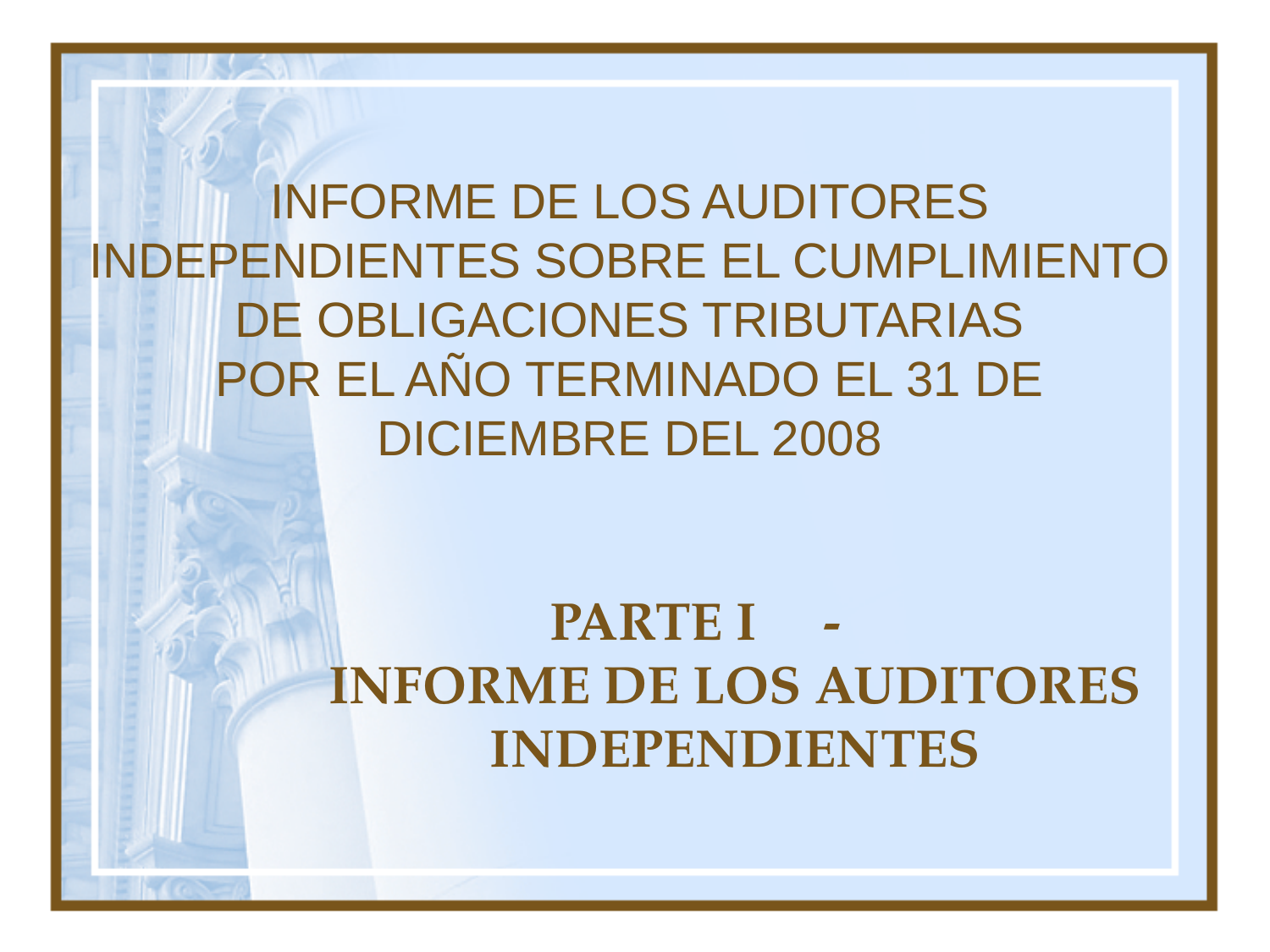

INFORME DE LOS AUDITORES INDEPENDIENTES SOBRE EL CUMPLIMIENTO DE OBLIGACIONES TRIBUTARIAS
POR EL AÑO TERMINADO EL 31 DE DICIEMBRE DEL 2008
PARTE I     -
INFORME DE LOS AUDITORES INDEPENDIENTES